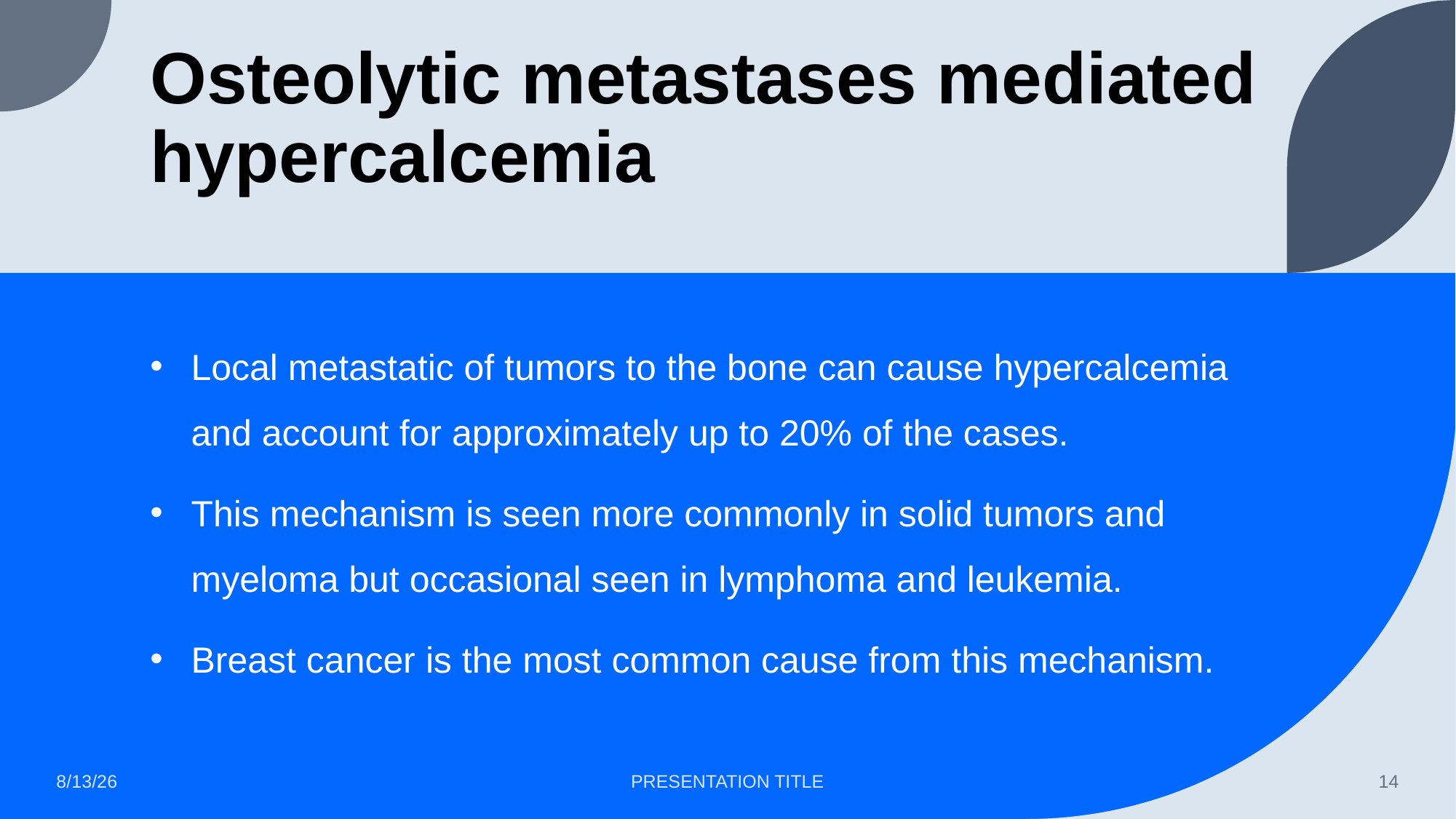

# Osteolytic metastases mediated hypercalcemia
Local metastatic of tumors to the bone can cause hypercalcemia and account for approximately up to 20% of the cases.
This mechanism is seen more commonly in solid tumors and myeloma but occasional seen in lymphoma and leukemia.
Breast cancer is the most common cause from this mechanism.
8/13/26
PRESENTATION TITLE
14